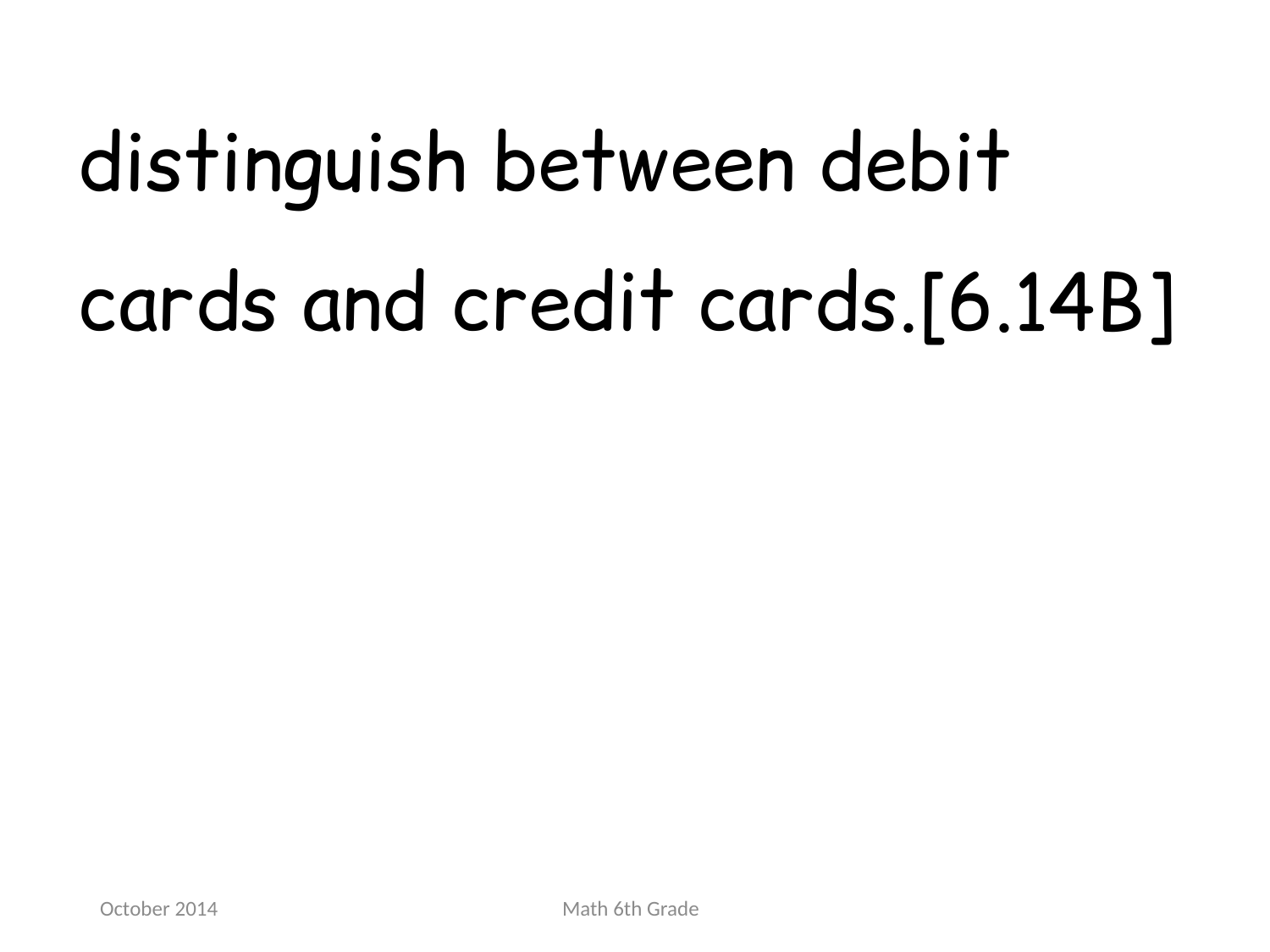

distinguish between debit cards and credit cards.[6.14B]
October 2014
Math 6th Grade